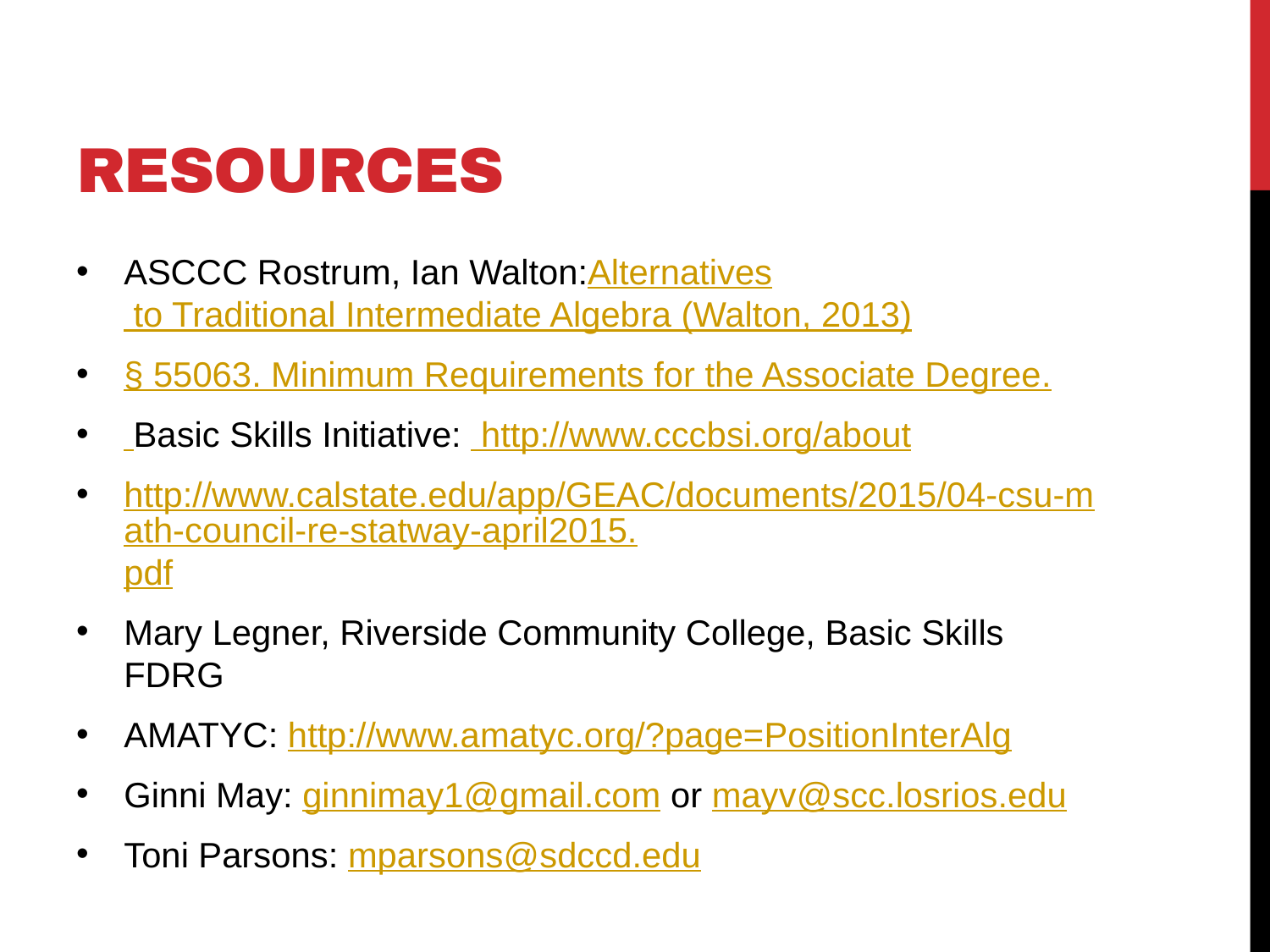

# Resources
ASCCC Rostrum, Ian Walton:Alternatives to Traditional Intermediate Algebra (Walton, 2013)
§ 55063. Minimum Requirements for the Associate Degree.
 Basic Skills Initiative:  http://www.cccbsi.org/about
http://www.calstate.edu/app/GEAC/documents/2015/04-csu-math-council-re-statway-april2015.pdf
Mary Legner, Riverside Community College, Basic Skills FDRG
AMATYC: http://www.amatyc.org/?page=PositionInterAlg
Ginni May: ginnimay1@gmail.com or mayv@scc.losrios.edu
Toni Parsons: mparsons@sdccd.edu